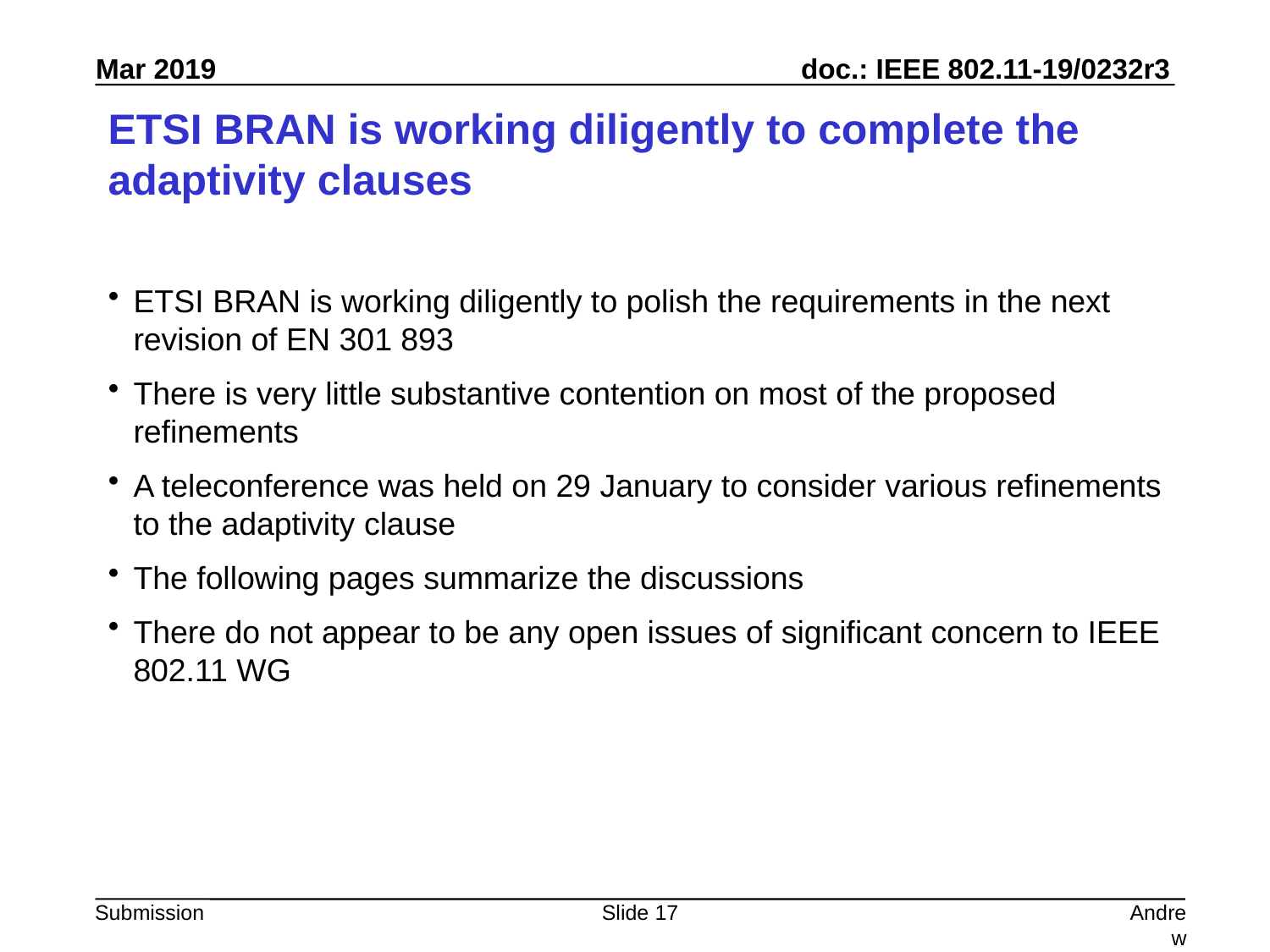

# ETSI BRAN is working diligently to complete the adaptivity clauses
ETSI BRAN is working diligently to polish the requirements in the next revision of EN 301 893
There is very little substantive contention on most of the proposed refinements
A teleconference was held on 29 January to consider various refinements to the adaptivity clause
The following pages summarize the discussions
There do not appear to be any open issues of significant concern to IEEE 802.11 WG
Slide 17
Andrew Myles, Cisco